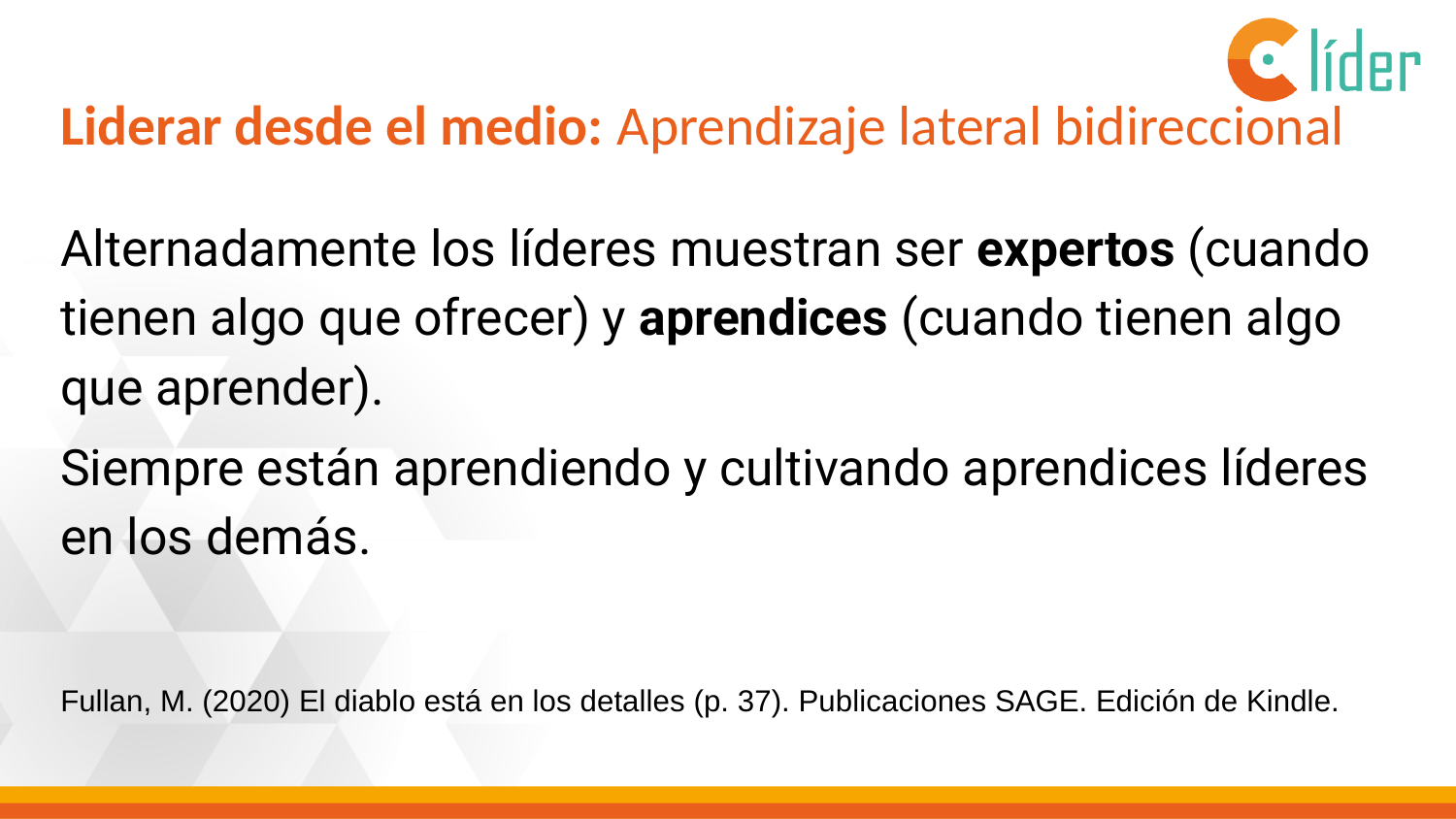

# Liderar desde el medio: Aprendizaje lateral bidireccional
Alternadamente los líderes muestran ser expertos (cuando tienen algo que ofrecer) y aprendices (cuando tienen algo que aprender).
Siempre están aprendiendo y cultivando aprendices líderes en los demás.

Fullan, M. (2020) El diablo está en los detalles (p. 37). Publicaciones SAGE. Edición de Kindle.